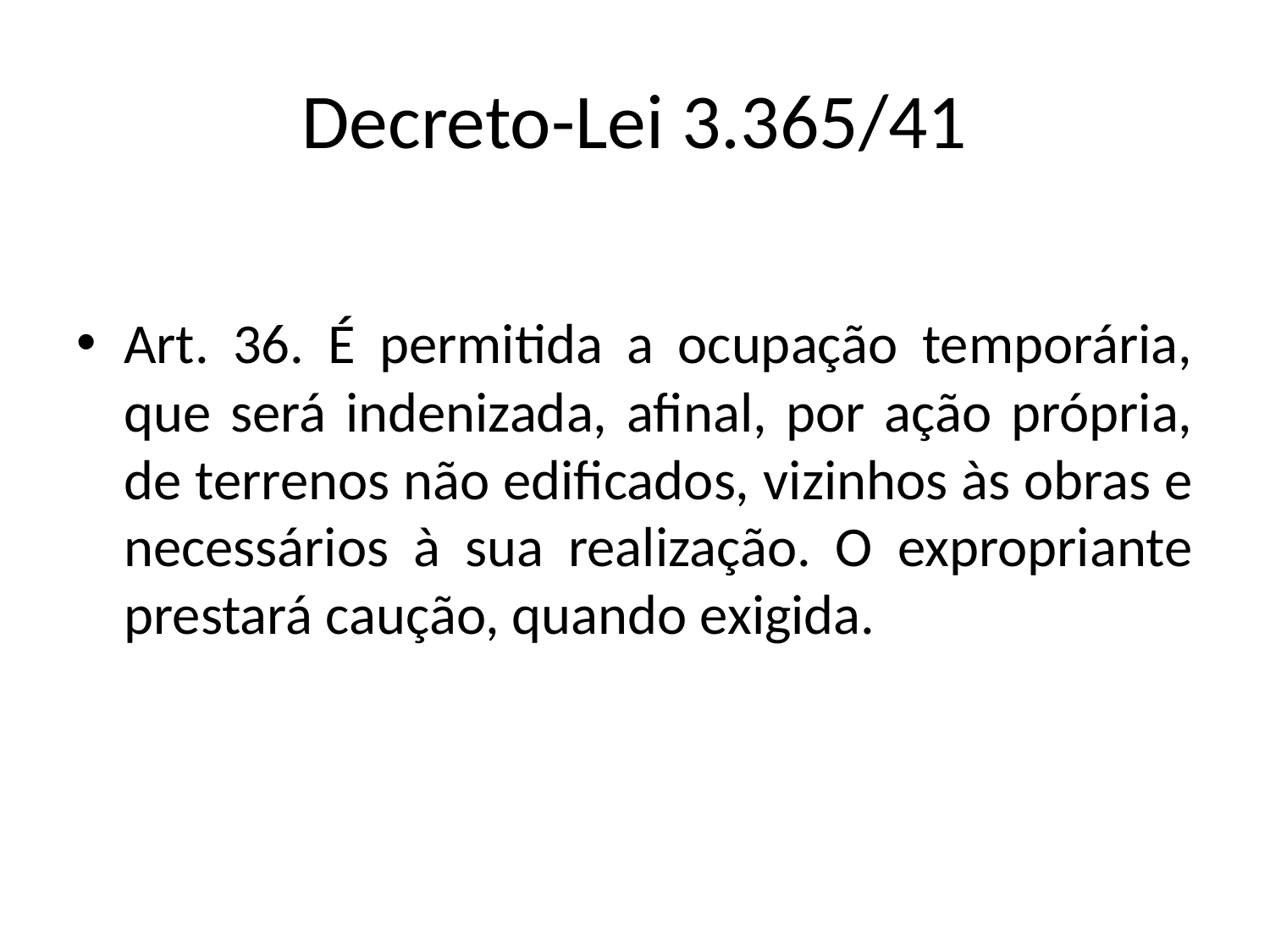

# Decreto-Lei 3.365/41

Art. 36. É permitida a ocupação temporária, que será indenizada, afinal, por ação própria, de terrenos não edificados, vizinhos às obras e necessários à sua realização. O expropriante prestará caução, quando exigida.